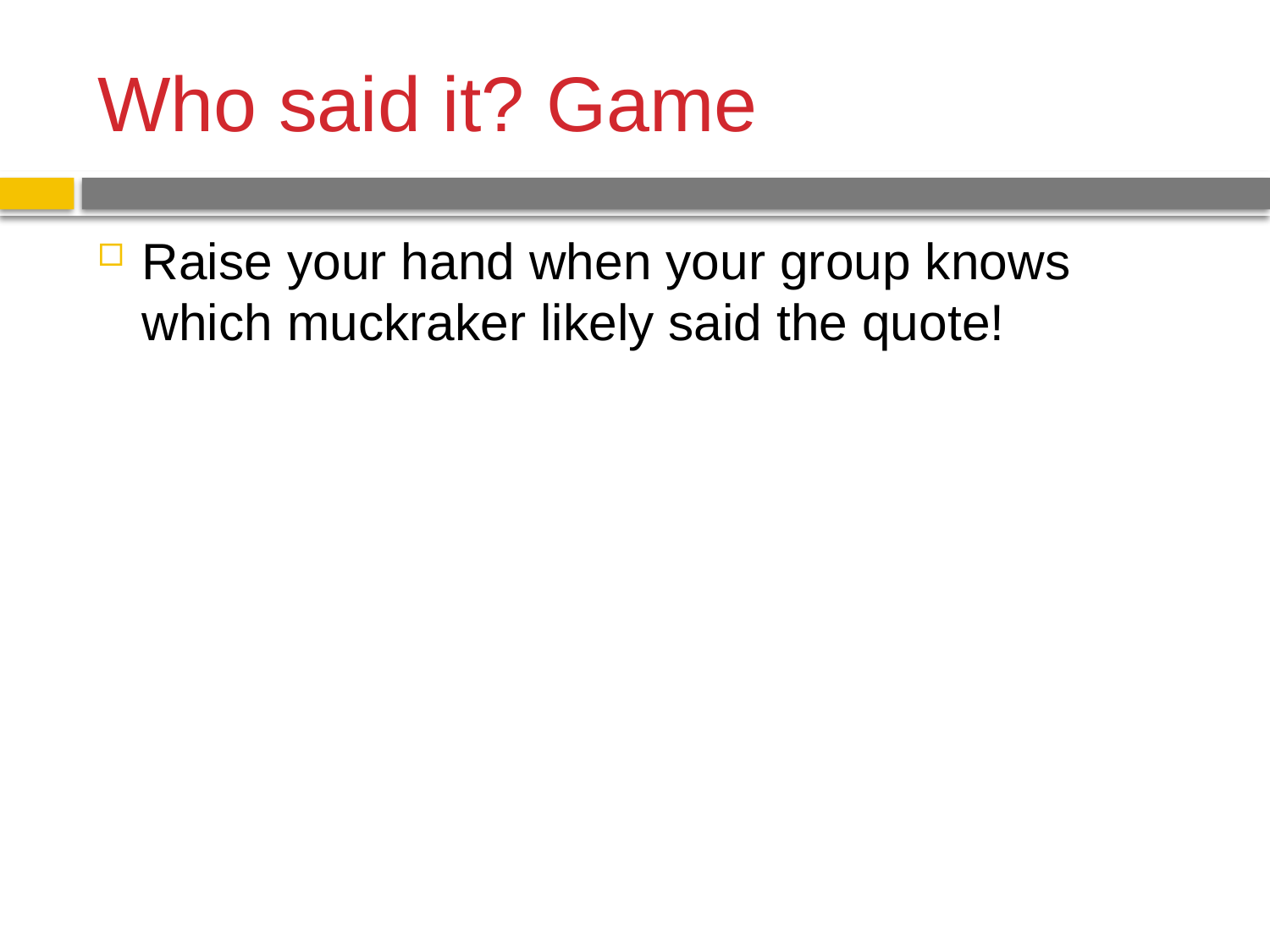

# Who said it? Game
Raise your hand when your group knows which muckraker likely said the quote!